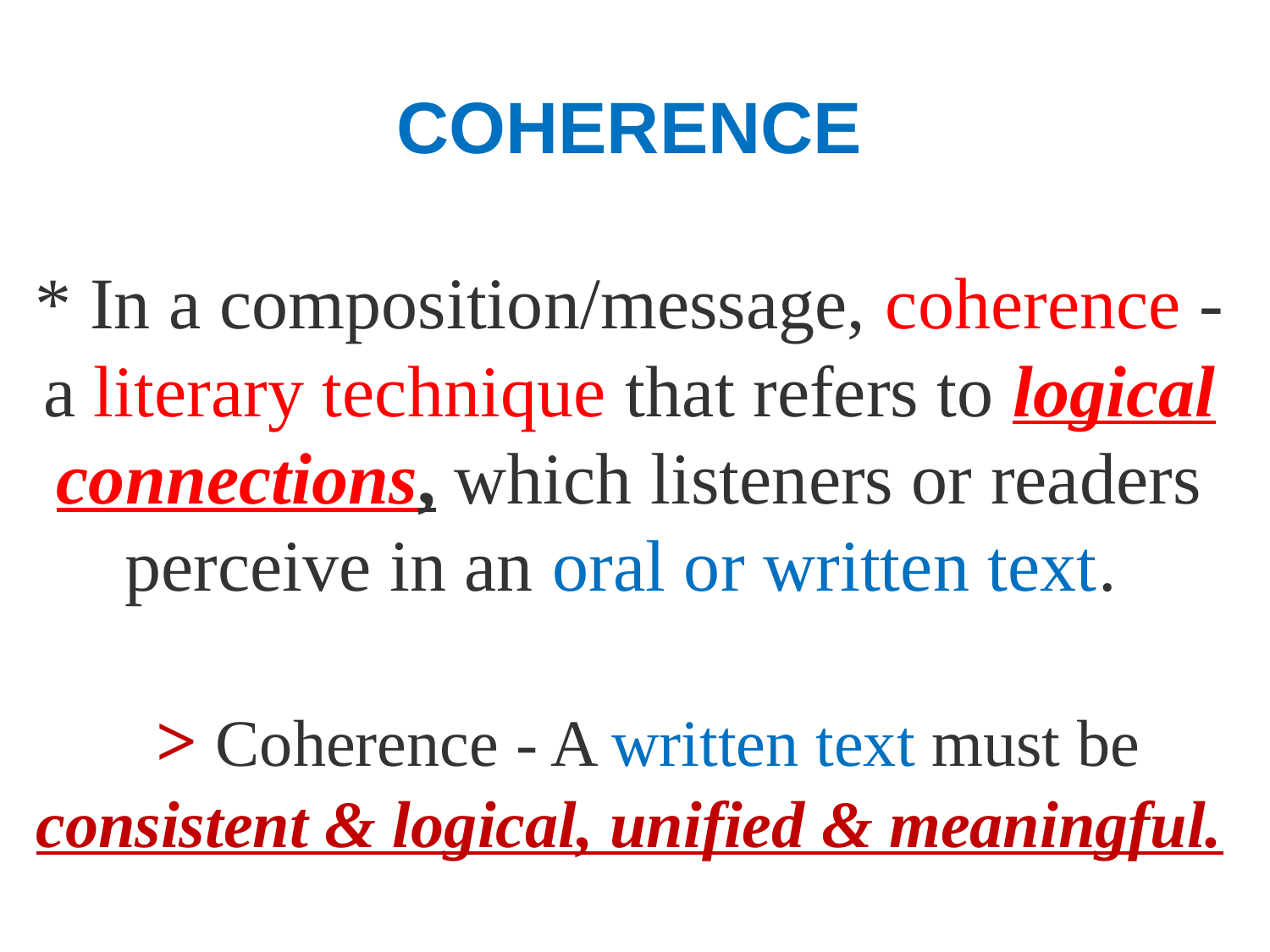

# COHERENCE * In a composition/message, coherence - a literary technique that refers to logical connections, which listeners or readers perceive in an oral or written text. > Coherence - A written text must be consistent & logical, unified & meaningful.